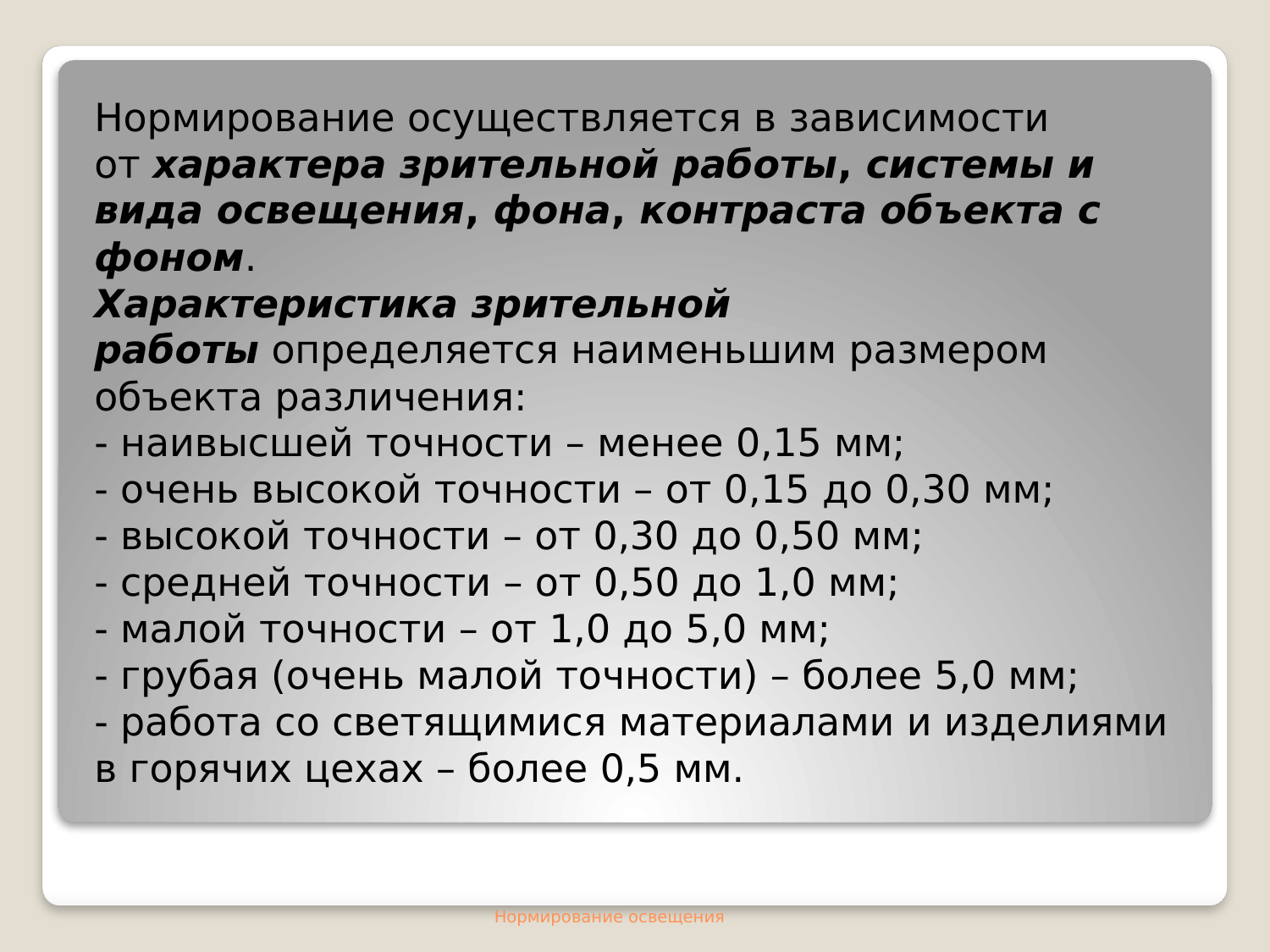

Нормирование осуществляется в зависимости от характера зрительной работы, системы и вида освещения, фона, контраста объ­екта с фоном.
Характеристика зрительной работы определяется наи­меньшим размером объекта различения:
- наивысшей точности – менее 0,15 мм;
- очень высокой точности – от 0,15 до 0,30 мм;
- высокой точности – от 0,30 до 0,50 мм;
- средней точности – от 0,50 до 1,0 мм;
- малой точности – от 1,0 до 5,0 мм;
- грубая (очень малой точности) – более 5,0 мм;
- работа со светящимися материалами и изделиями в горячих цехах – более 0,5 мм.
# Нормирование освещения